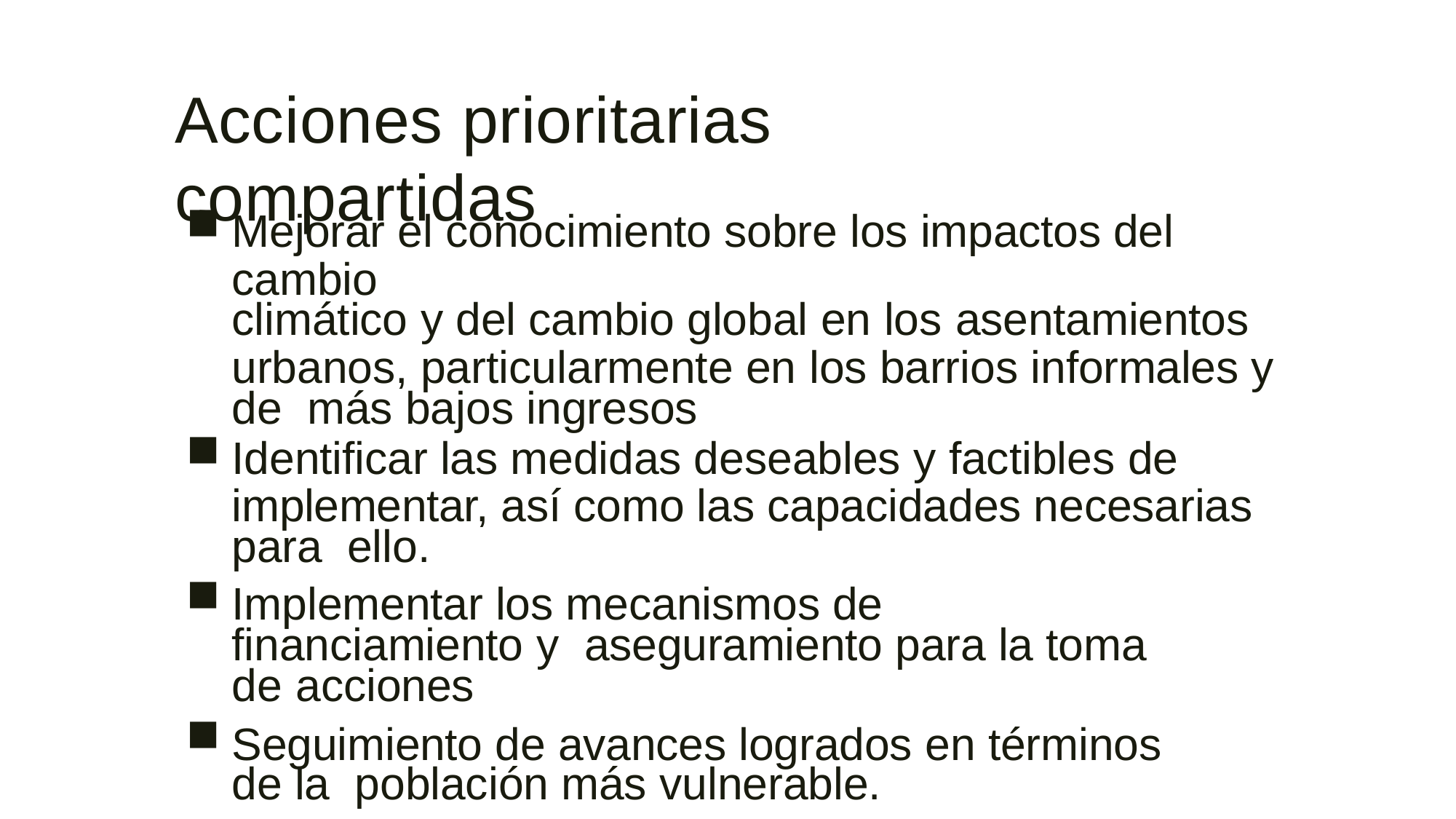

# Acciones prioritarias compartidas
Mejorar el conocimiento sobre los impactos del cambio
climático y del cambio global en los asentamientos
urbanos, particularmente en los barrios informales y de  más bajos ingresos
Identificar las medidas deseables y factibles de
implementar, así como las capacidades necesarias para  ello.
Implementar los mecanismos de financiamiento y  aseguramiento para la toma de acciones
Seguimiento de avances logrados en términos de la  población más vulnerable.